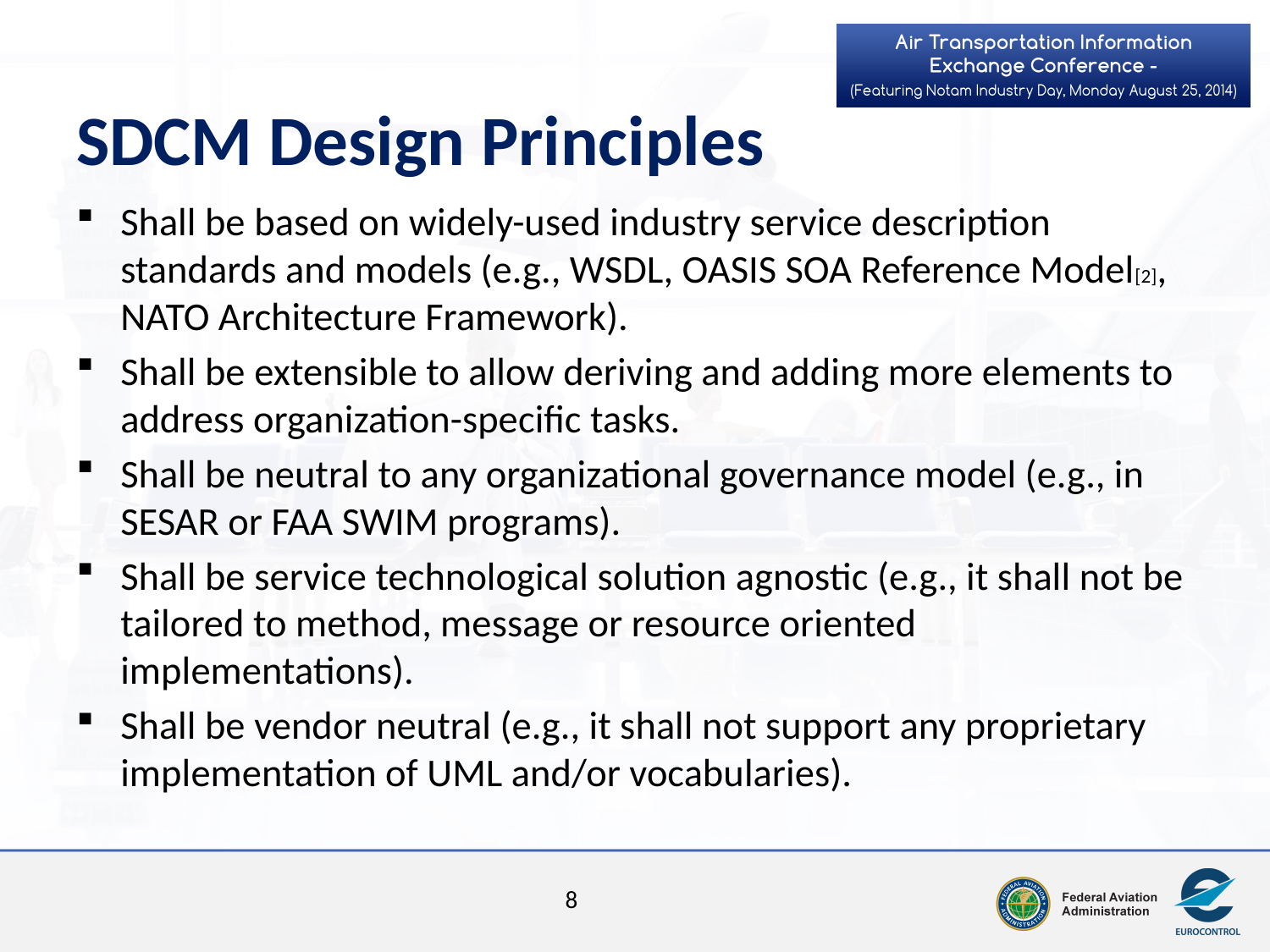

# SDCM Design Principles
Shall be based on widely-used industry service description standards and models (e.g., WSDL, OASIS SOA Reference Model[2], NATO Architecture Framework).
Shall be extensible to allow deriving and adding more elements to address organization-specific tasks.
Shall be neutral to any organizational governance model (e.g., in SESAR or FAA SWIM programs).
Shall be service technological solution agnostic (e.g., it shall not be tailored to method, message or resource oriented implementations).
Shall be vendor neutral (e.g., it shall not support any proprietary implementation of UML and/or vocabularies).
8